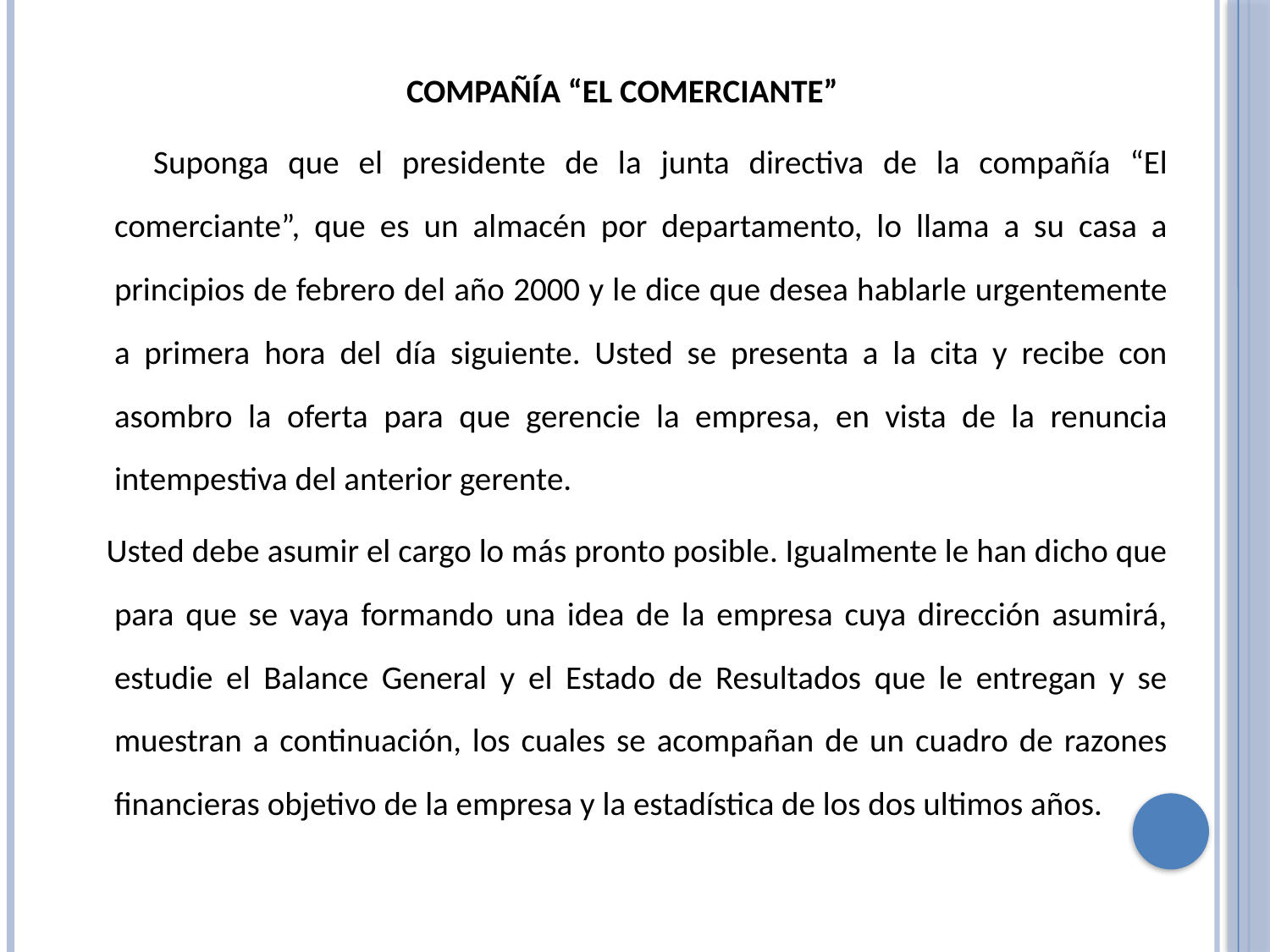

COMPAÑÍA “EL COMERCIANTE”
    Suponga que el presidente de la junta directiva de la compañía “El comerciante”, que es un almacén por departamento, lo llama a su casa a principios de febrero del año 2000 y le dice que desea hablarle urgentemente a primera hora del día siguiente. Usted se presenta a la cita y recibe con asombro la oferta para que gerencie la empresa, en vista de la renuncia intempestiva del anterior gerente.
    Usted debe asumir el cargo lo más pronto posible. Igualmente le han dicho que para que se vaya formando una idea de la empresa cuya dirección asumirá, estudie el Balance General y el Estado de Resultados que le entregan y se muestran a continuación, los cuales se acompañan de un cuadro de razones financieras objetivo de la empresa y la estadística de los dos ultimos años.